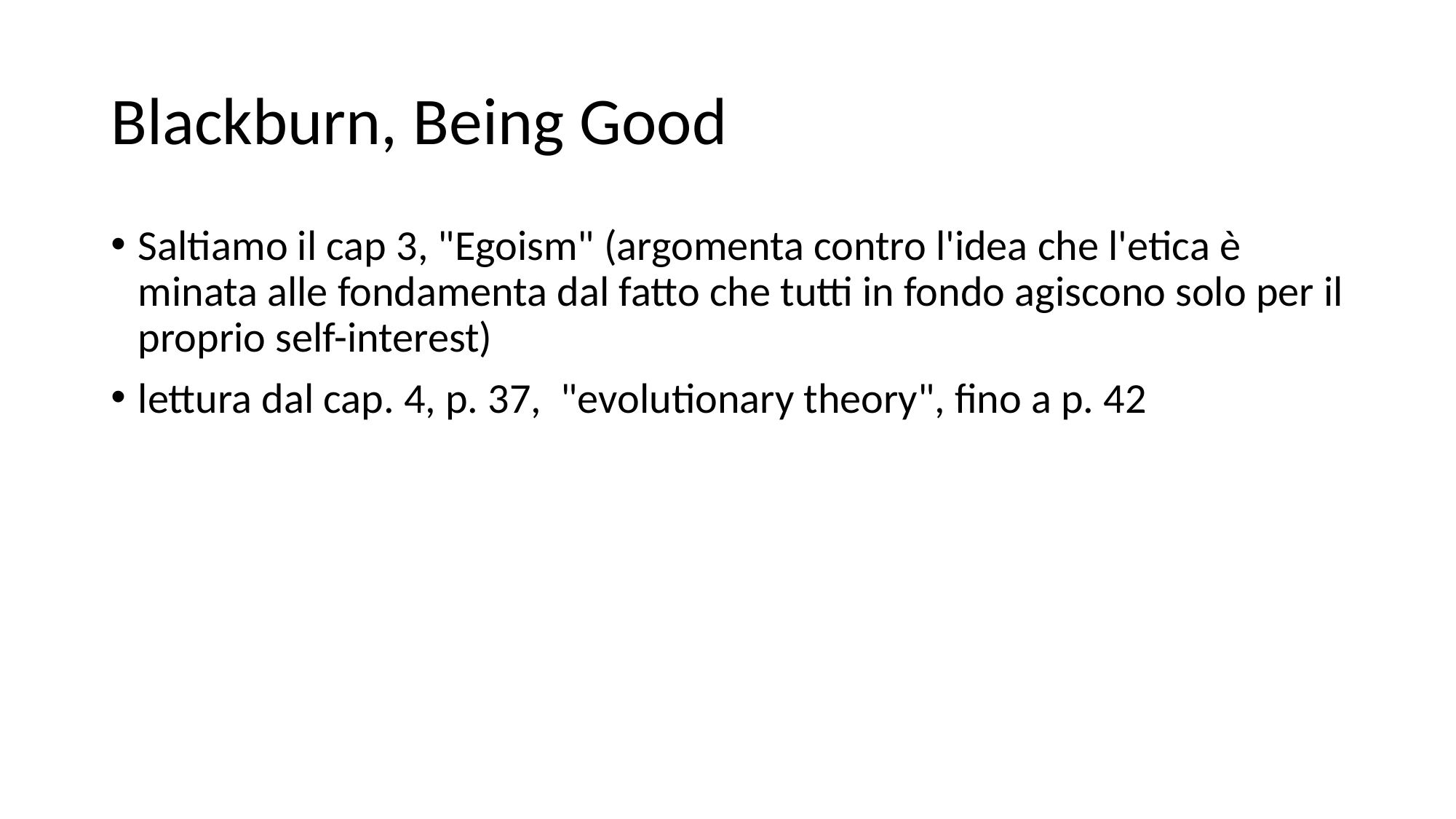

# Blackburn, Being Good
Saltiamo il cap 3, "Egoism" (argomenta contro l'idea che l'etica è minata alle fondamenta dal fatto che tutti in fondo agiscono solo per il proprio self-interest)
lettura dal cap. 4, p. 37,  "evolutionary theory", fino a p. 42